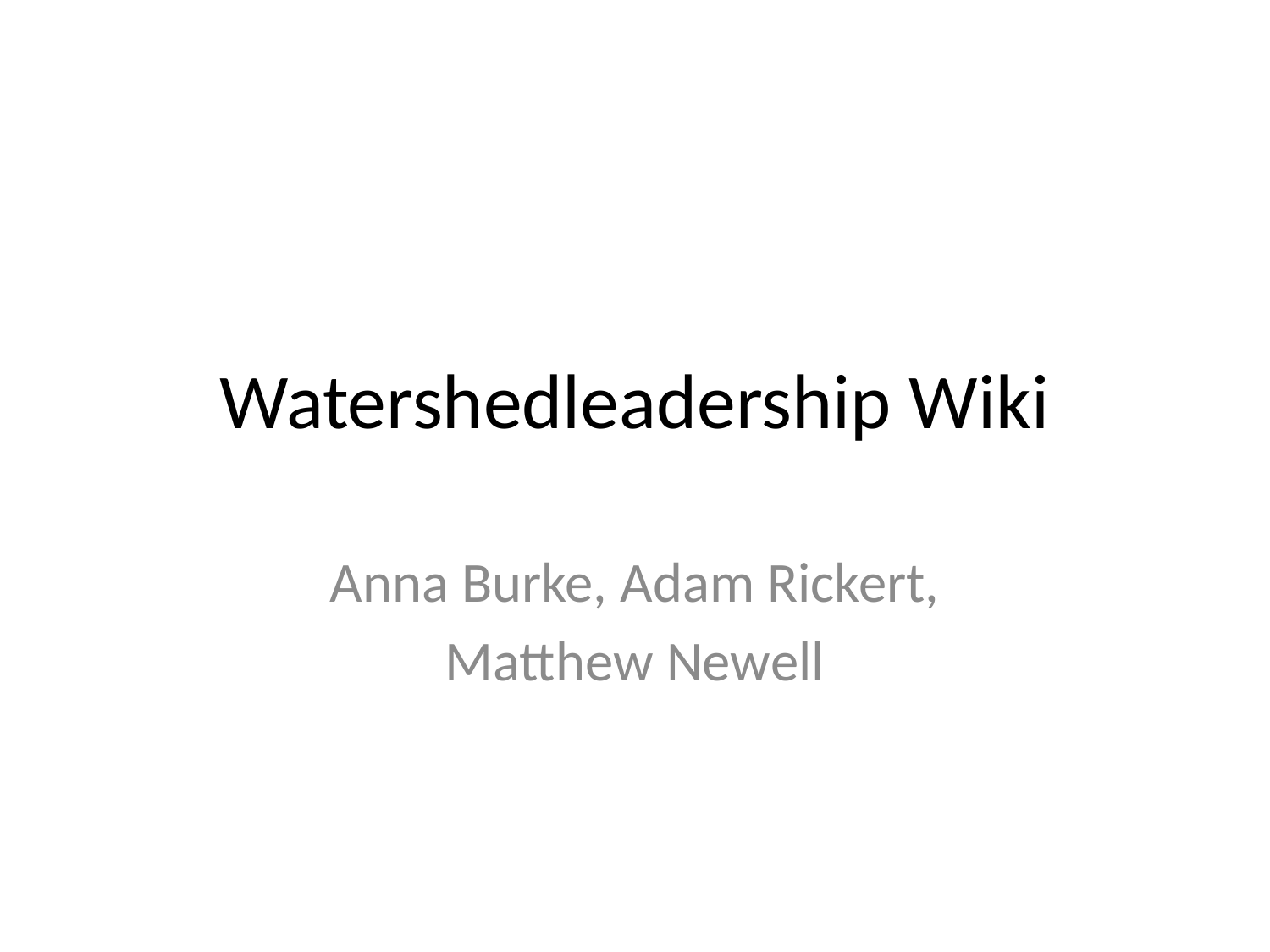

# Watershedleadership Wiki
Anna Burke, Adam Rickert,
Matthew Newell